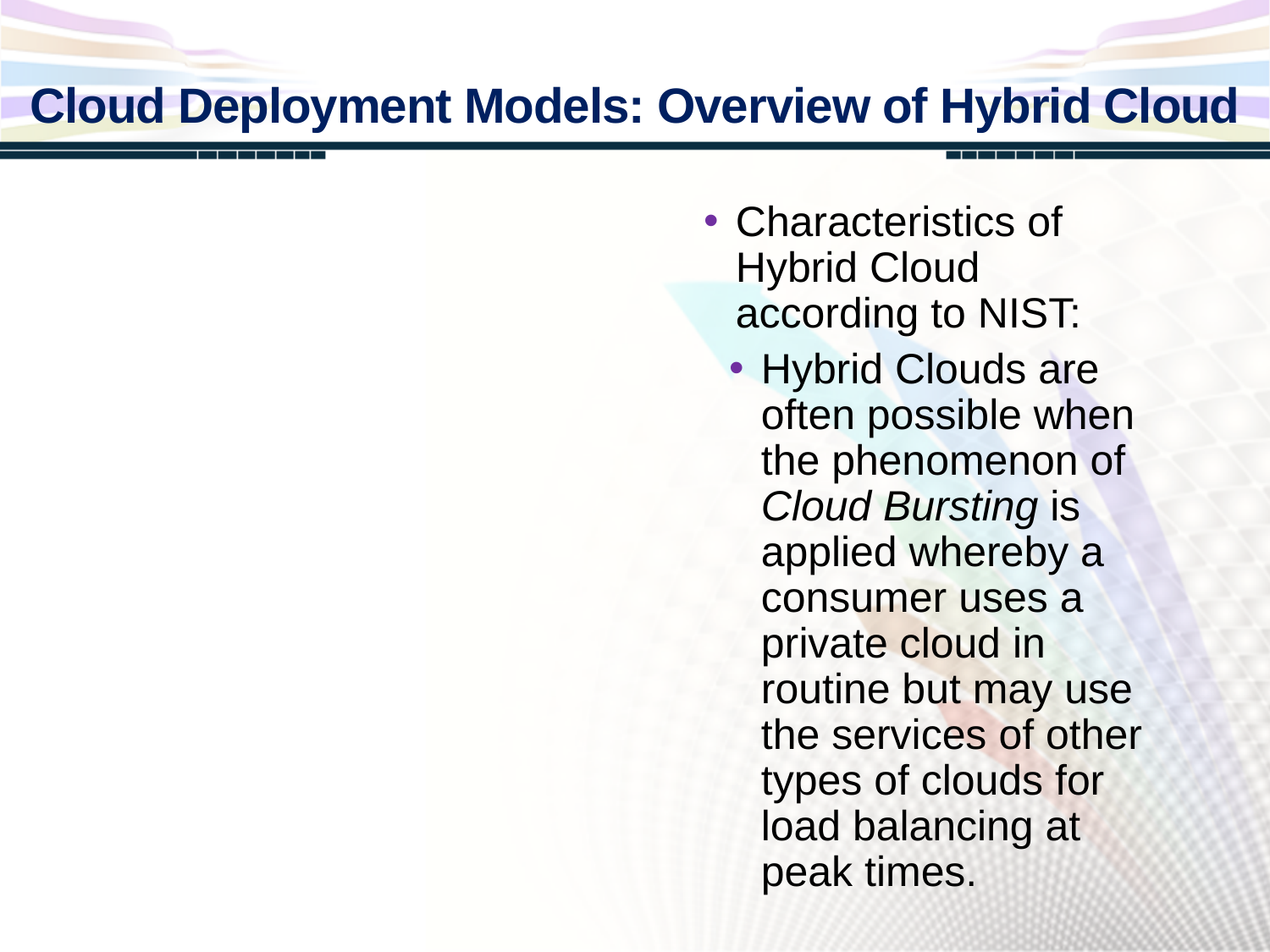

Cloud Deployment Models: Overview of Hybrid Cloud
Characteristics of Hybrid Cloud according to NIST:
Hybrid Clouds are often possible when the phenomenon of Cloud Bursting is applied whereby a consumer uses a private cloud in routine but may use the services of other types of clouds for load balancing at peak times.